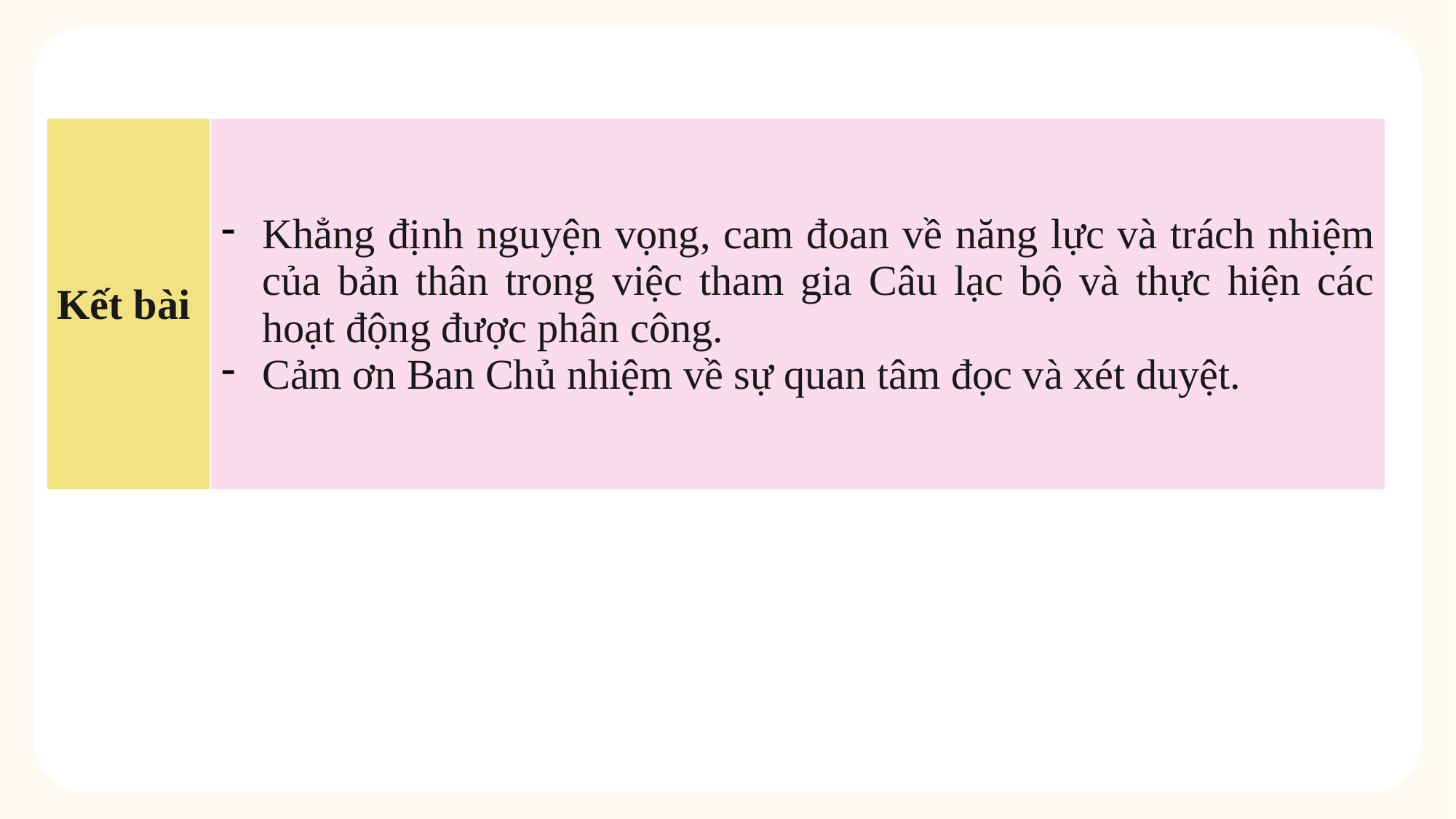

| Kết bài | Khẳng định nguyện vọng, cam đoan về năng lực và trách nhiệm của bản thân trong việc tham gia Câu lạc bộ và thực hiện các hoạt động được phân công. Cảm ơn Ban Chủ nhiệm về sự quan tâm đọc và xét duyệt. |
| --- | --- |